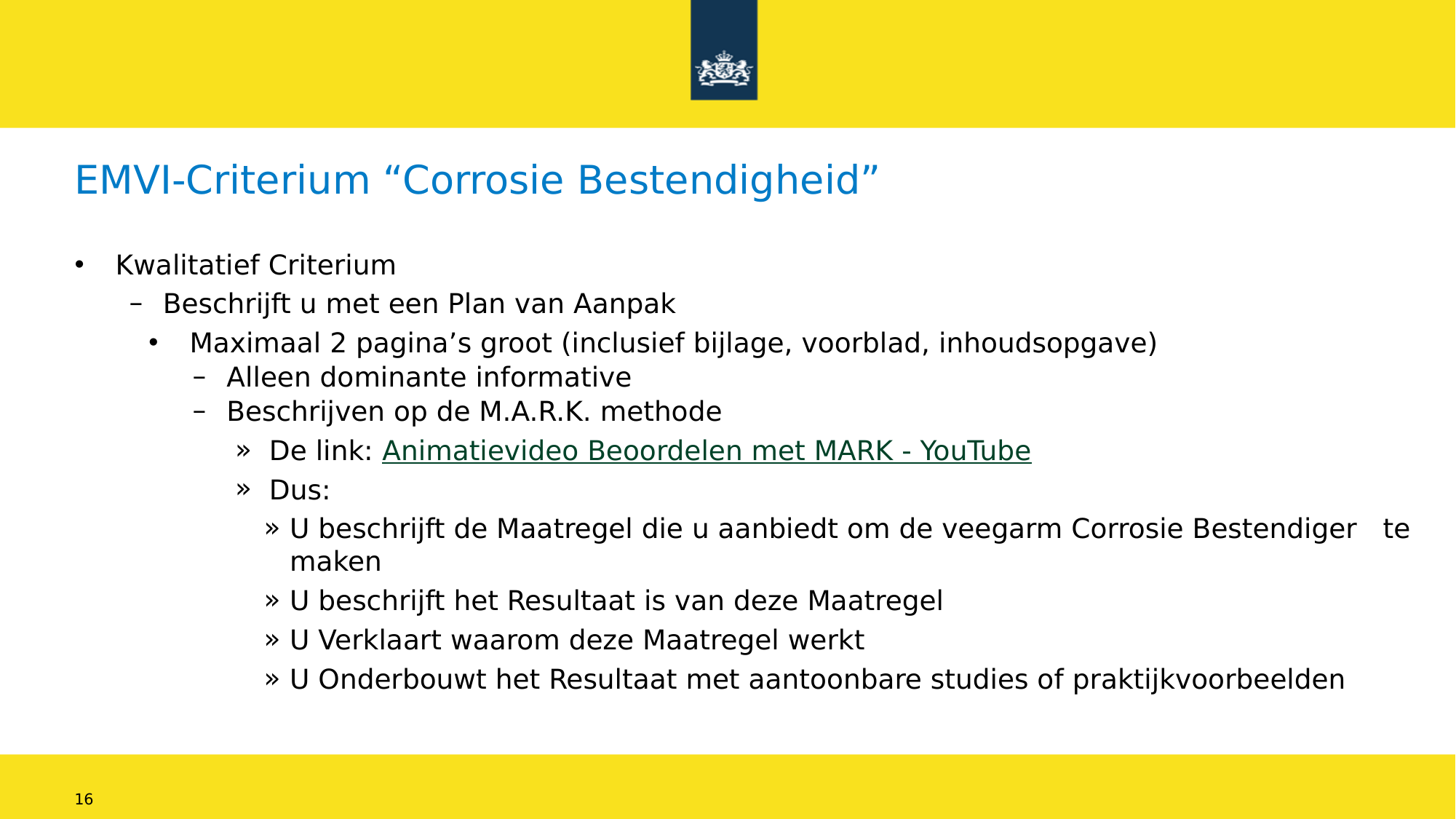

# EMVI-Criterium “Corrosie Bestendigheid”
Kwalitatief Criterium
Beschrijft u met een Plan van Aanpak
Maximaal 2 pagina’s groot (inclusief bijlage, voorblad, inhoudsopgave)
Alleen dominante informative
Beschrijven op de M.A.R.K. methode
De link: Animatievideo Beoordelen met MARK - YouTube
Dus:
U beschrijft de Maatregel die u aanbiedt om de veegarm Corrosie Bestendiger   te maken
U beschrijft het Resultaat is van deze Maatregel
U Verklaart waarom deze Maatregel werkt
U Onderbouwt het Resultaat met aantoonbare studies of praktijkvoorbeelden